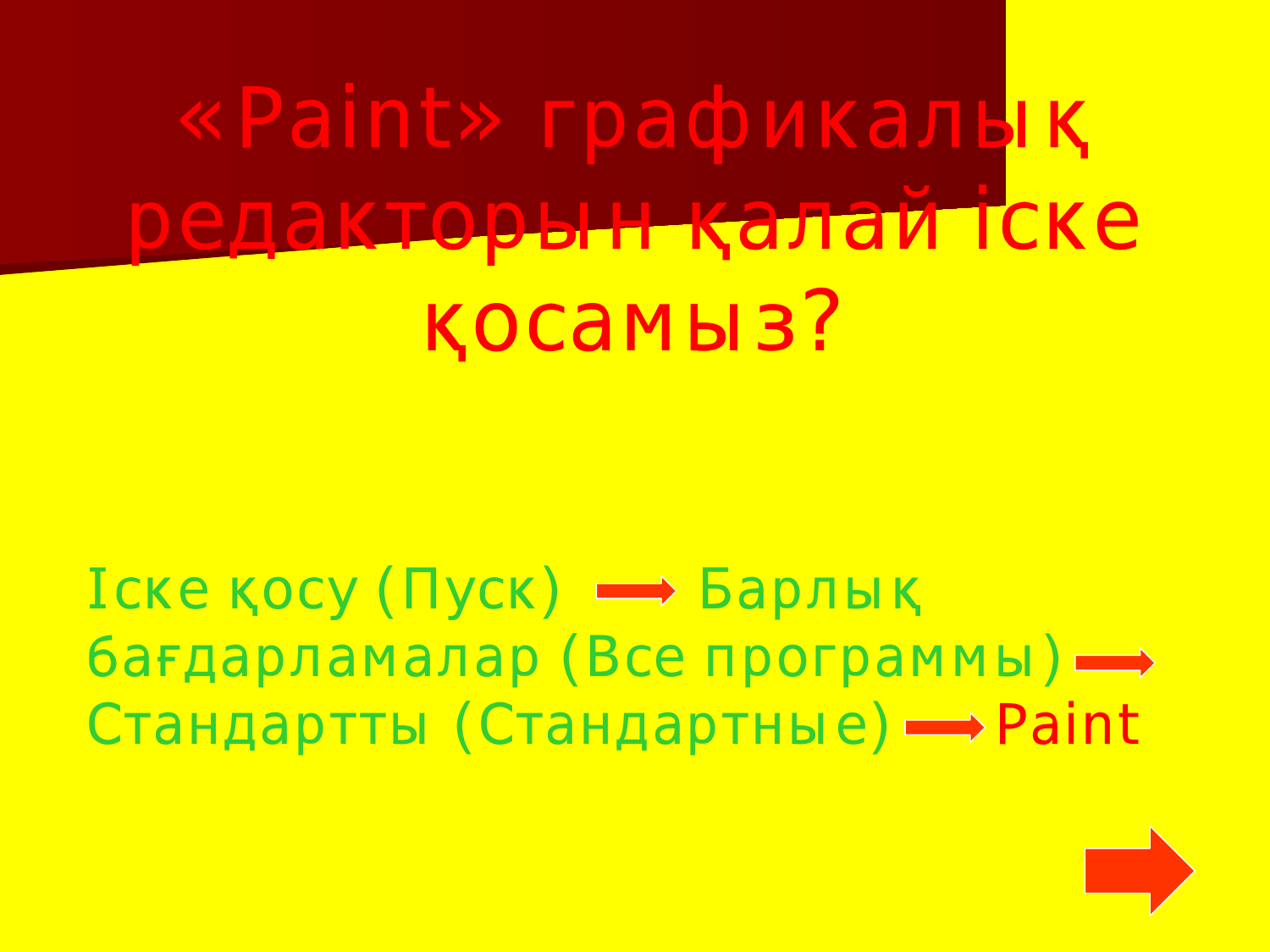

# «Paint» графикалық редакторын қалай іске қосамыз?
Іске қосу (Пуск)        Барлық бағдарламалар (Все программы)      Стандартты (Стандартные)      Paint